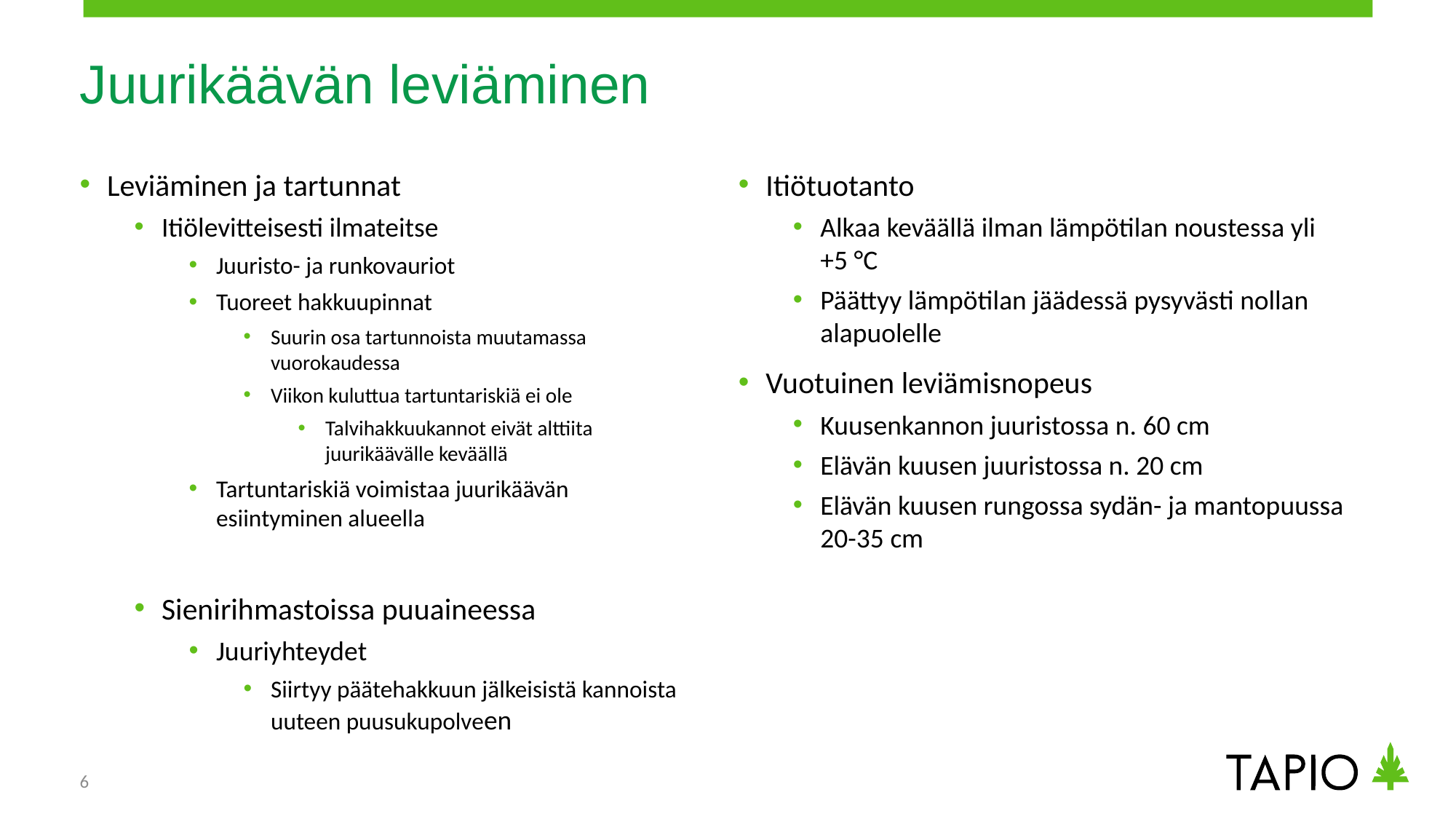

# Juurikäävän leviäminen
Leviäminen ja tartunnat
Itiölevitteisesti ilmateitse
Juuristo- ja runkovauriot
Tuoreet hakkuupinnat
Suurin osa tartunnoista muutamassa vuorokaudessa
Viikon kuluttua tartuntariskiä ei ole
Talvihakkuukannot eivät alttiita juurikäävälle keväällä
Tartuntariskiä voimistaa juurikäävän esiintyminen alueella

Sienirihmastoissa puuaineessa
Juuriyhteydet
Siirtyy päätehakkuun jälkeisistä kannoista uuteen puusukupolveen
Itiötuotanto
Alkaa keväällä ilman lämpötilan noustessa yli +5 °C
Päättyy lämpötilan jäädessä pysyvästi nollan alapuolelle
Vuotuinen leviämisnopeus
Kuusenkannon juuristossa n. 60 cm
Elävän kuusen juuristossa n. 20 cm
Elävän kuusen rungossa sydän- ja mantopuussa 20-35 cm

6